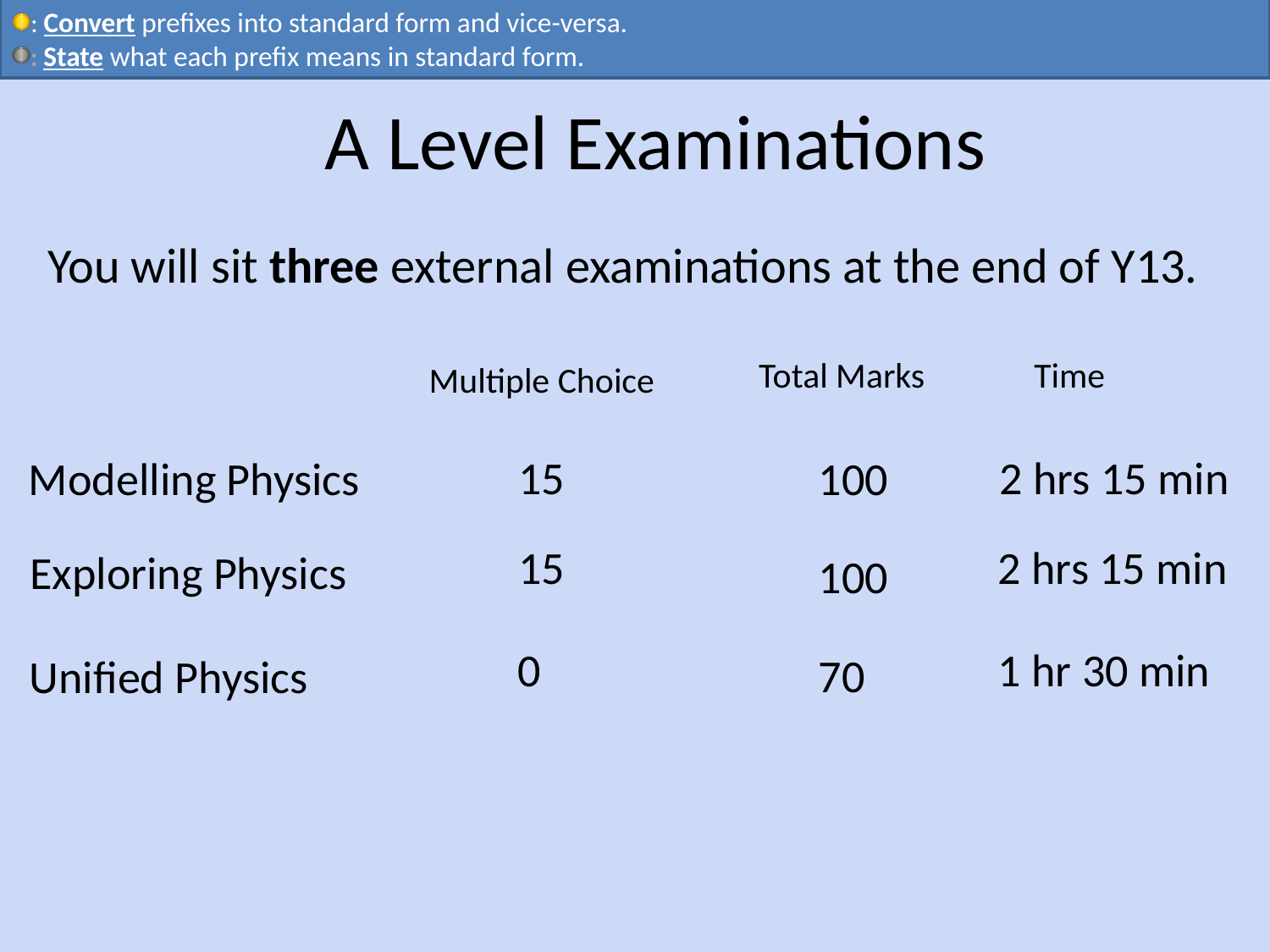

# A Level Examinations
You will sit three external examinations at the end of Y13.

Time
Total Marks
Multiple Choice
15

2 hrs 15 min
Modelling Physics
100
2 hrs 15 min
15

Exploring Physics
100
1 hr 30 min
0
70
Unified Physics